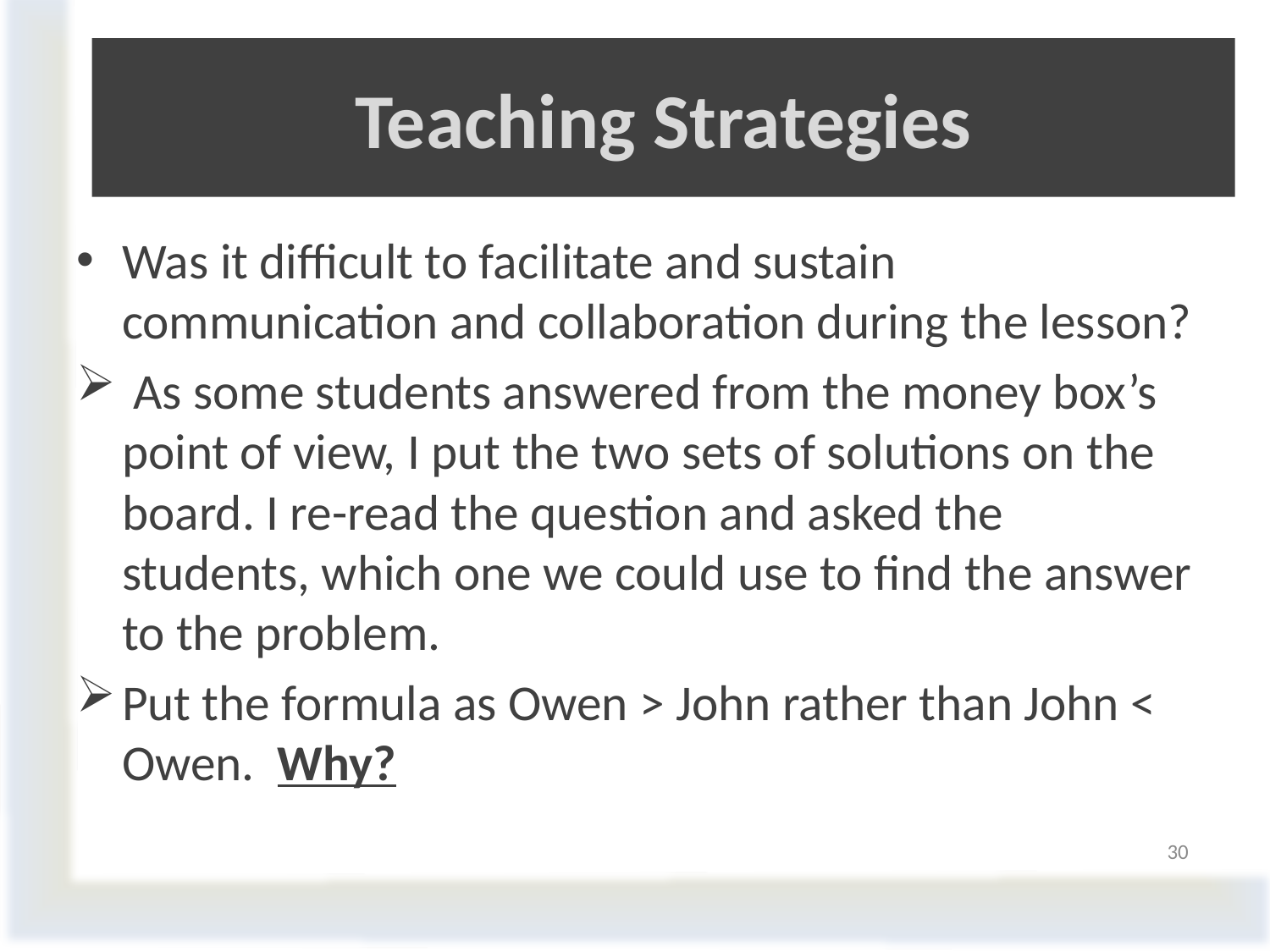

# Teaching Strategies
Was it difficult to facilitate and sustain communication and collaboration during the lesson?
 As some students answered from the money box’s point of view, I put the two sets of solutions on the board. I re-read the question and asked the students, which one we could use to find the answer to the problem.
Put the formula as Owen > John rather than John < Owen.  Why?
30